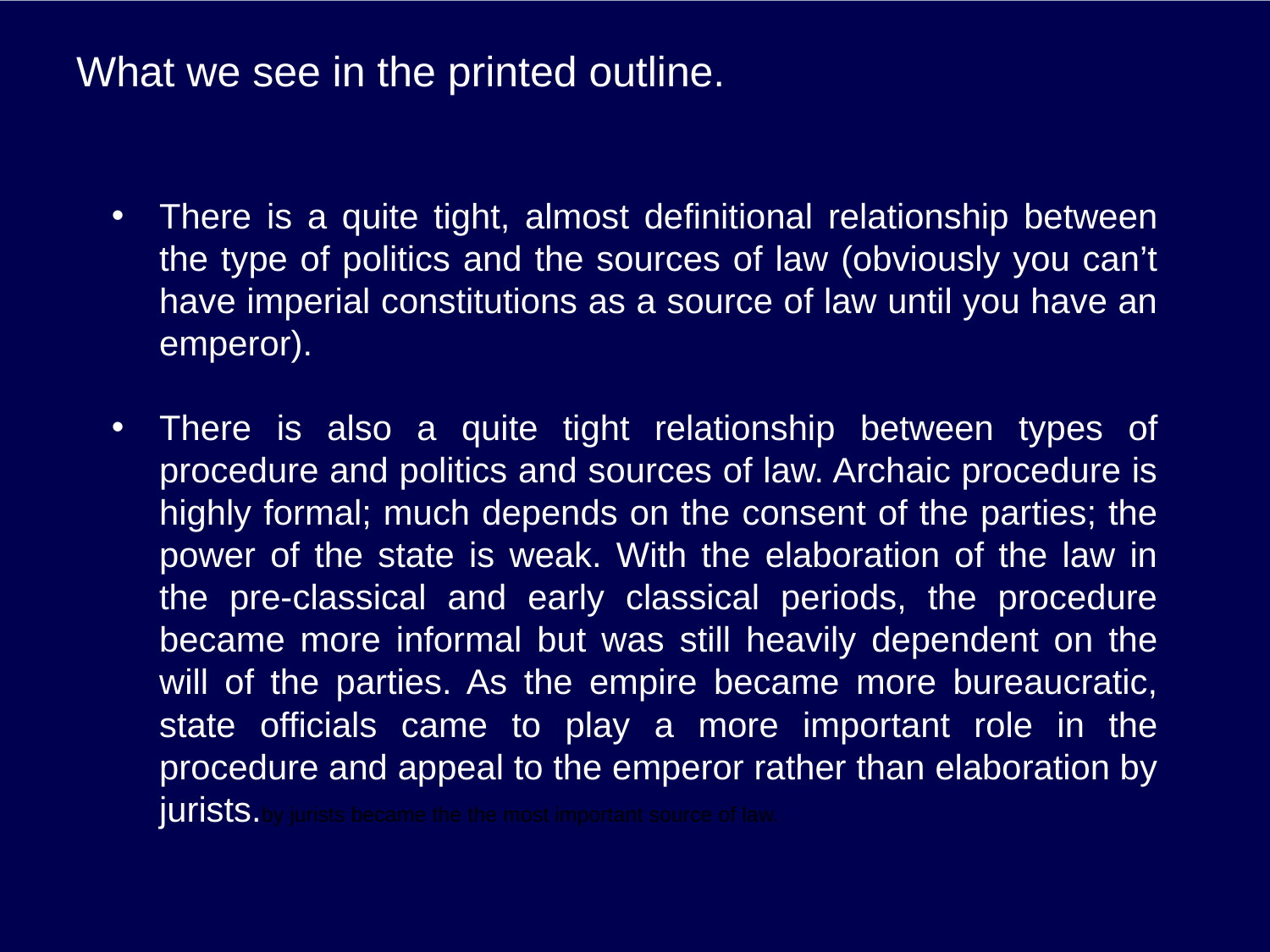

# What we see in the printed outline.
There is a quite tight, almost definitional relationship between the type of politics and the sources of law (obviously you can’t have imperial constitutions as a source of law until you have an emperor).

There is also a quite tight relationship between types of procedure and politics and sources of law. Archaic procedure is highly formal; much depends on the consent of the parties; the power of the state is weak. With the elaboration of the law in the pre-classical and early classical periods, the procedure became more informal but was still heavily dependent on the will of the parties. As the empire became more bureaucratic, state officials came to play a more important role in the procedure and appeal to the emperor rather than elaboration by jurists.by jurists became the the most important source of law.